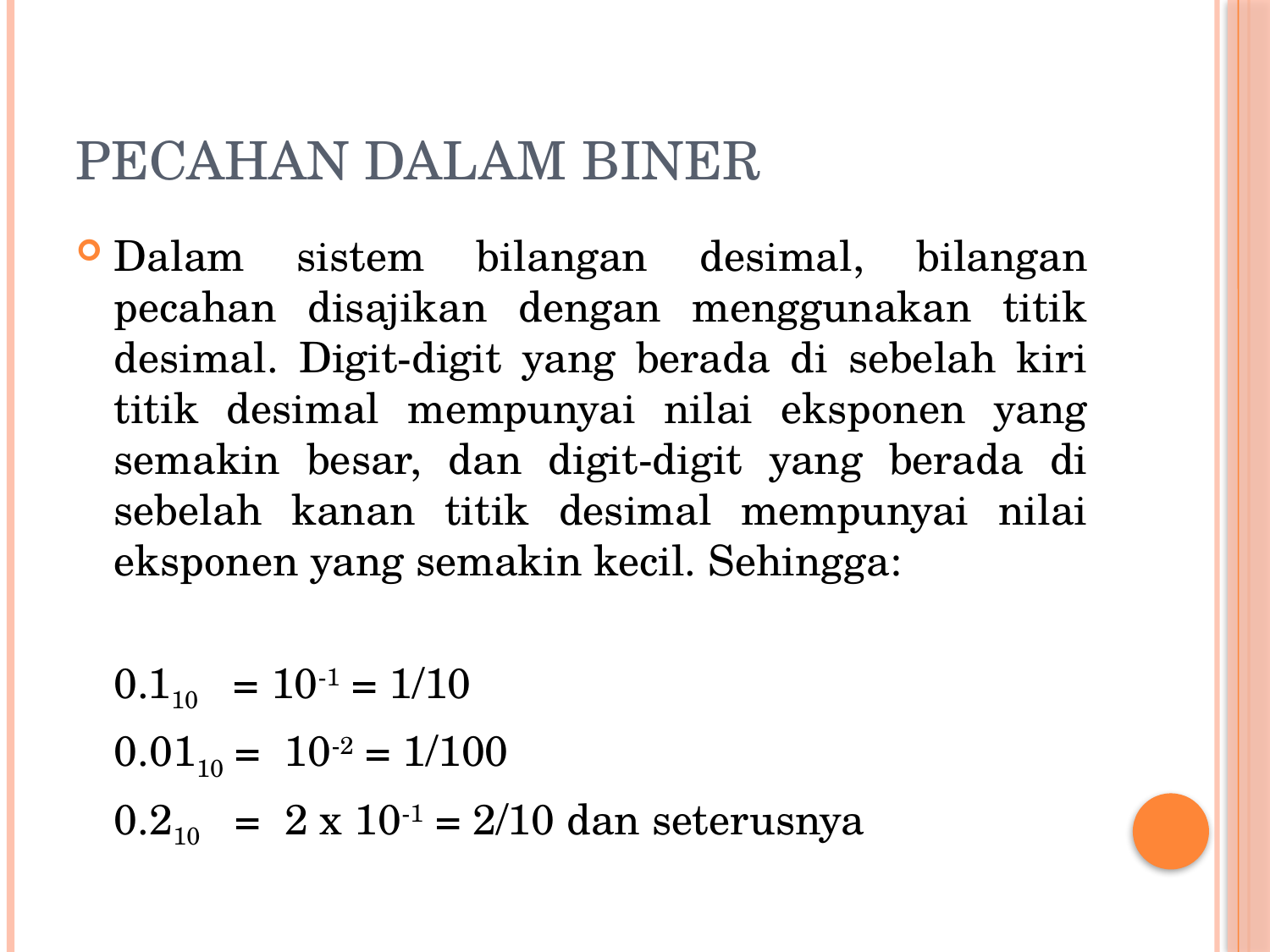

# Pecahan dalam Biner
Dalam sistem bilangan desimal, bilangan pecahan disajikan dengan menggunakan titik desimal. Digit-digit yang berada di sebelah kiri titik desimal mempunyai nilai eksponen yang semakin besar, dan digit-digit yang berada di sebelah kanan titik desimal mempunyai nilai eksponen yang semakin kecil. Sehingga:

	0.110   = 10-1 = 1/10
	0.0110 =  10-2 = 1/100
	0.210   =  2 x 10-1 = 2/10 dan seterusnya